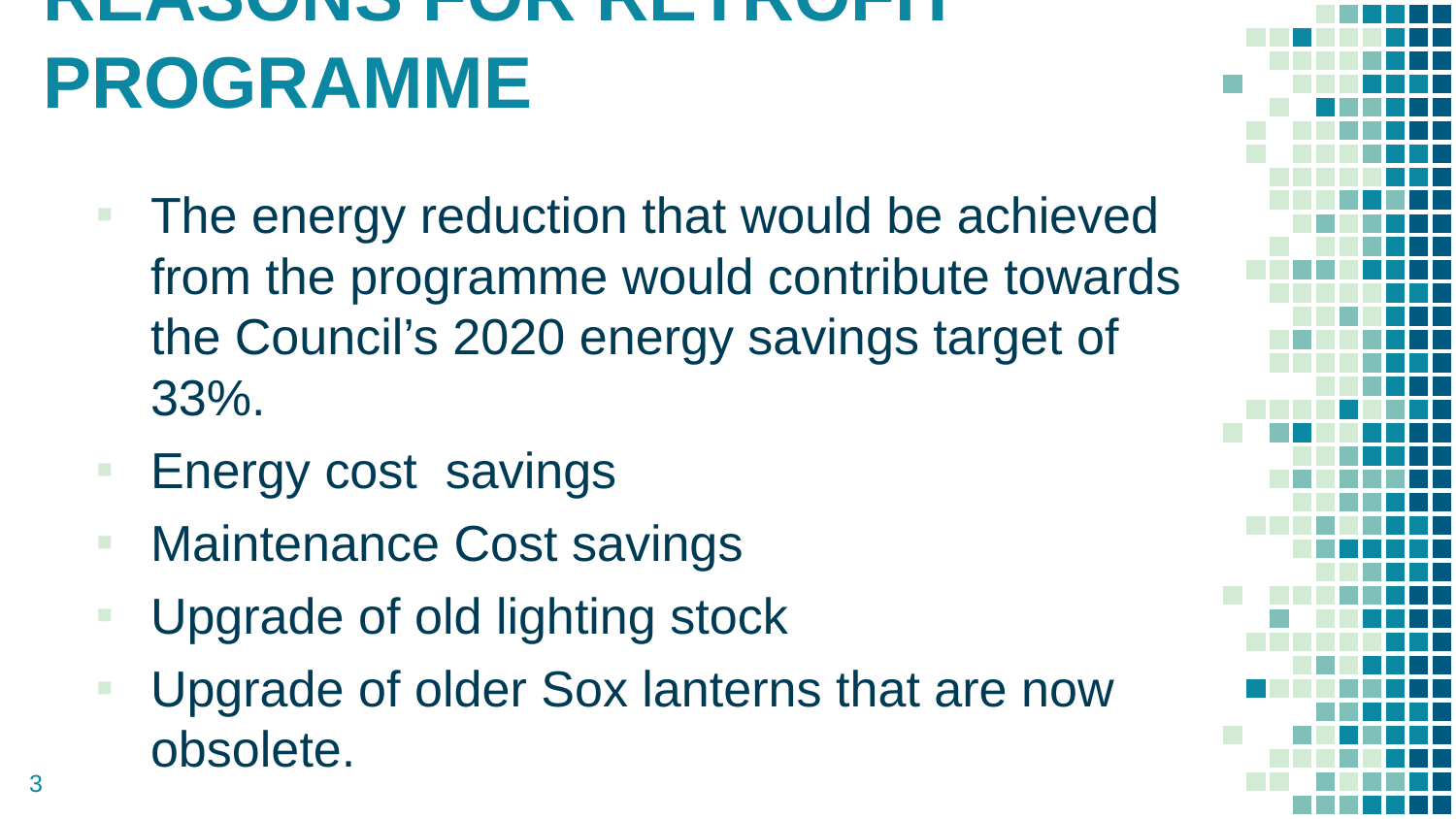

# REASONS FOR RETROFIT PROGRAMME
The energy reduction that would be achieved from the programme would contribute towards the Council’s 2020 energy savings target of 33%.
Energy cost  savings
Maintenance Cost savings
Upgrade of old lighting stock
Upgrade of older Sox lanterns that are now obsolete.

3